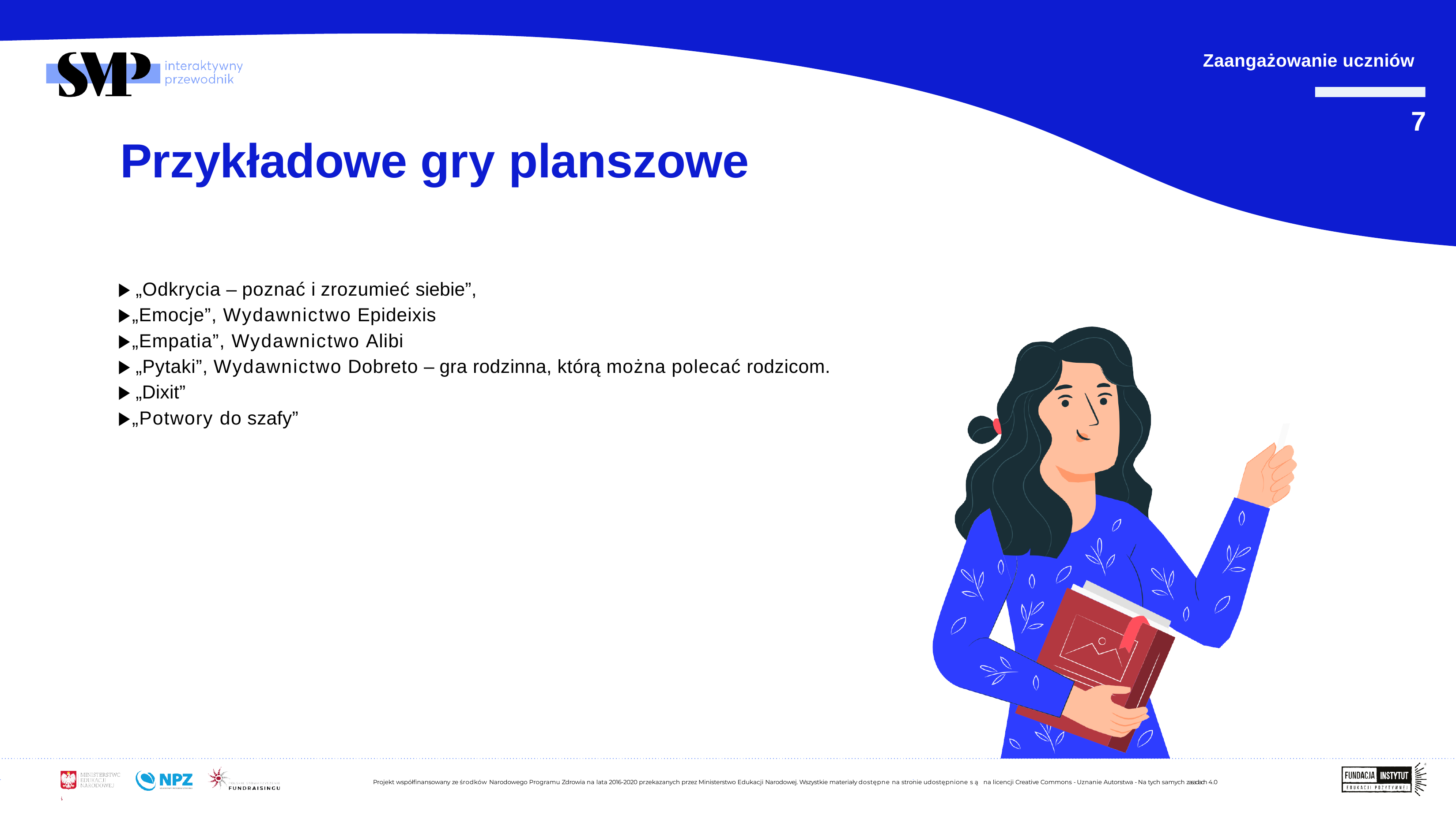

Zaangażowanie uczniów

7
# Przykładowe gry planszowe
▶ „Odkrycia – poznać i zrozumieć siebie”,
▶ „Emocje”, Wydawnictwo Epideixis
▶ „Empatia”, Wydawnictwo Alibi
▶ „Pytaki”, Wydawnictwo Dobreto – gra rodzinna, którą można polecać rodzicom.
▶ „Dixit”
▶ „Potwory do szafy”

Projekt współfinansowany ze środków Narodowego Programu Zdrowia na lata 2016-2020 przekazanych przez Ministerstwo Edukacji Narodowej. Wszystkie materiały dostępne na stronie udostępnione są na licencji Creative Commons - Uznanie Autorstwa - Na tych samych zasadach  4.0